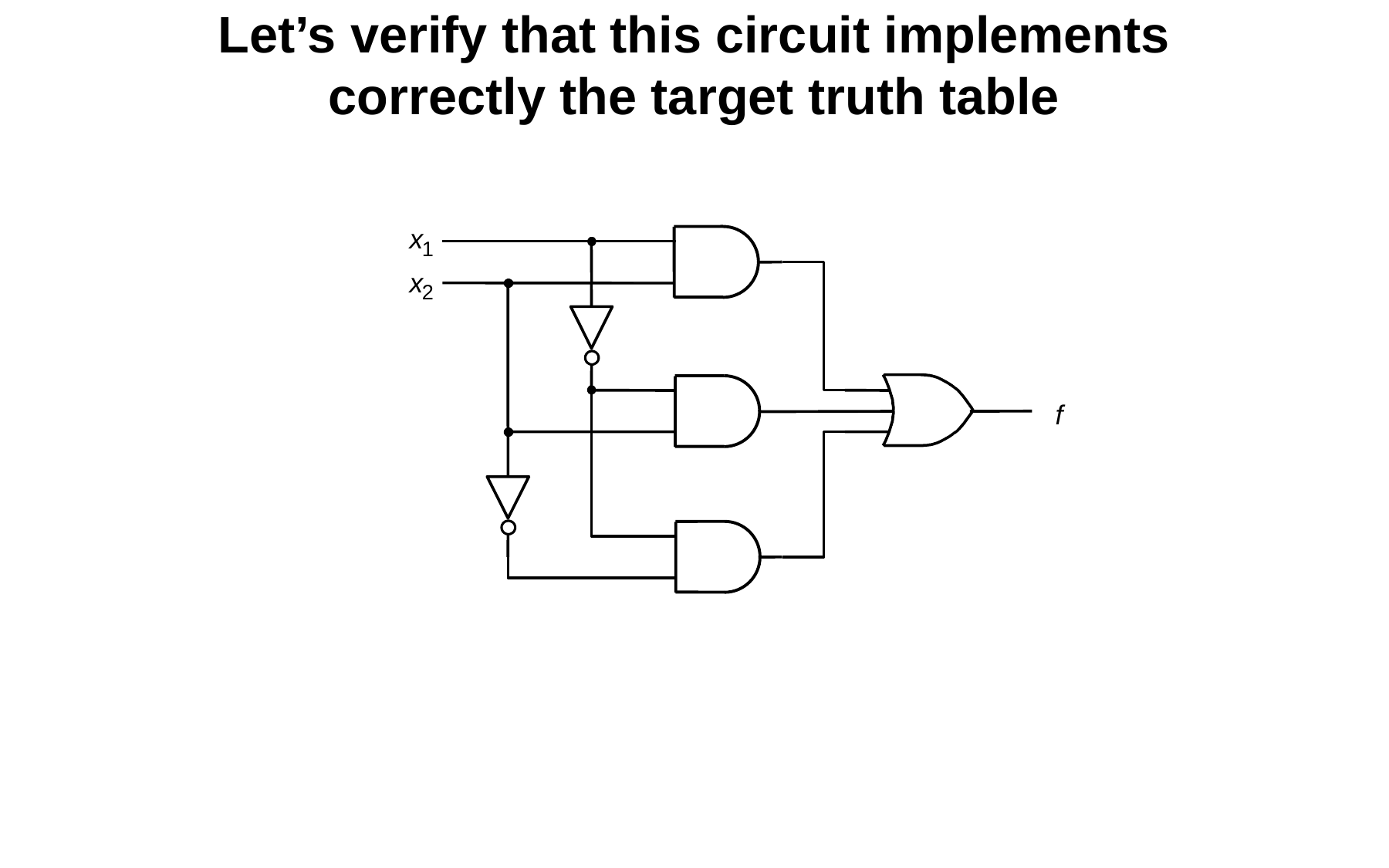

# Let’s verify that this circuit implements correctly the target truth table
x

1

x

2

f